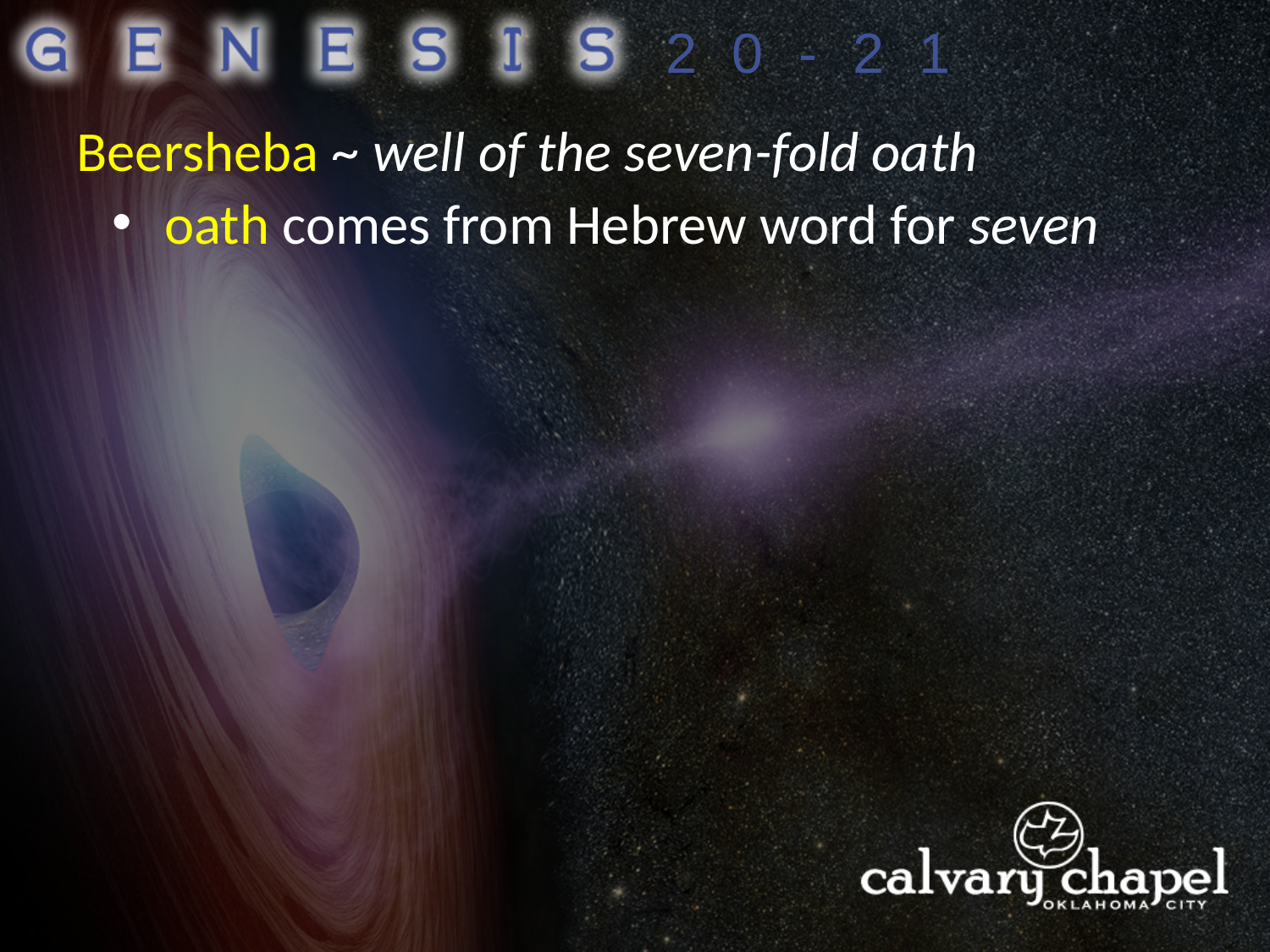

20-21
Beersheba ~ well of the seven-fold oath
 oath comes from Hebrew word for seven